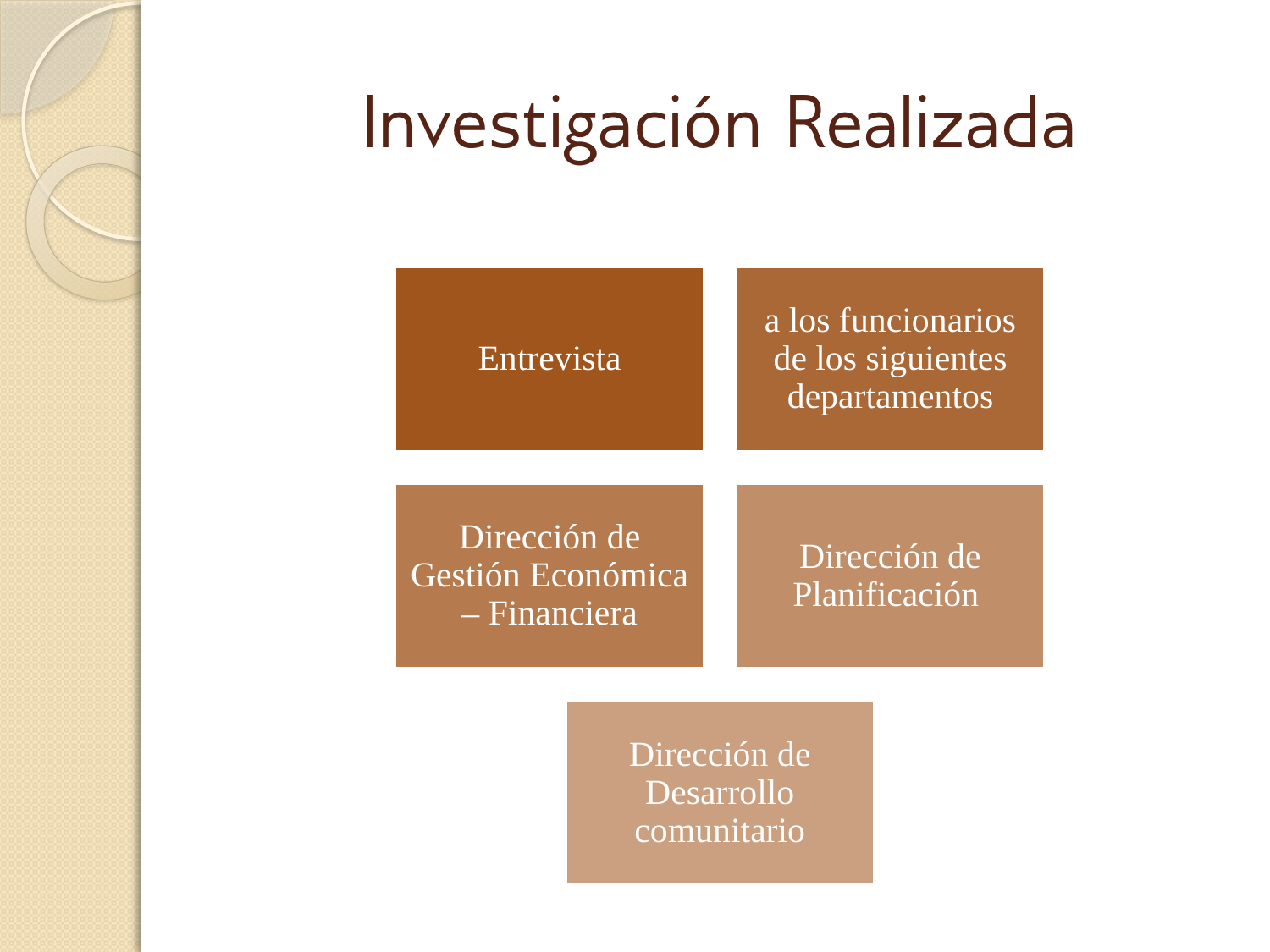

# Investigación Realizada
Entrevista
a los funcionarios de los siguientes departamentos
Dirección de Gestión Económica – Financiera
Dirección de Planificación
Dirección de Desarrollo comunitario